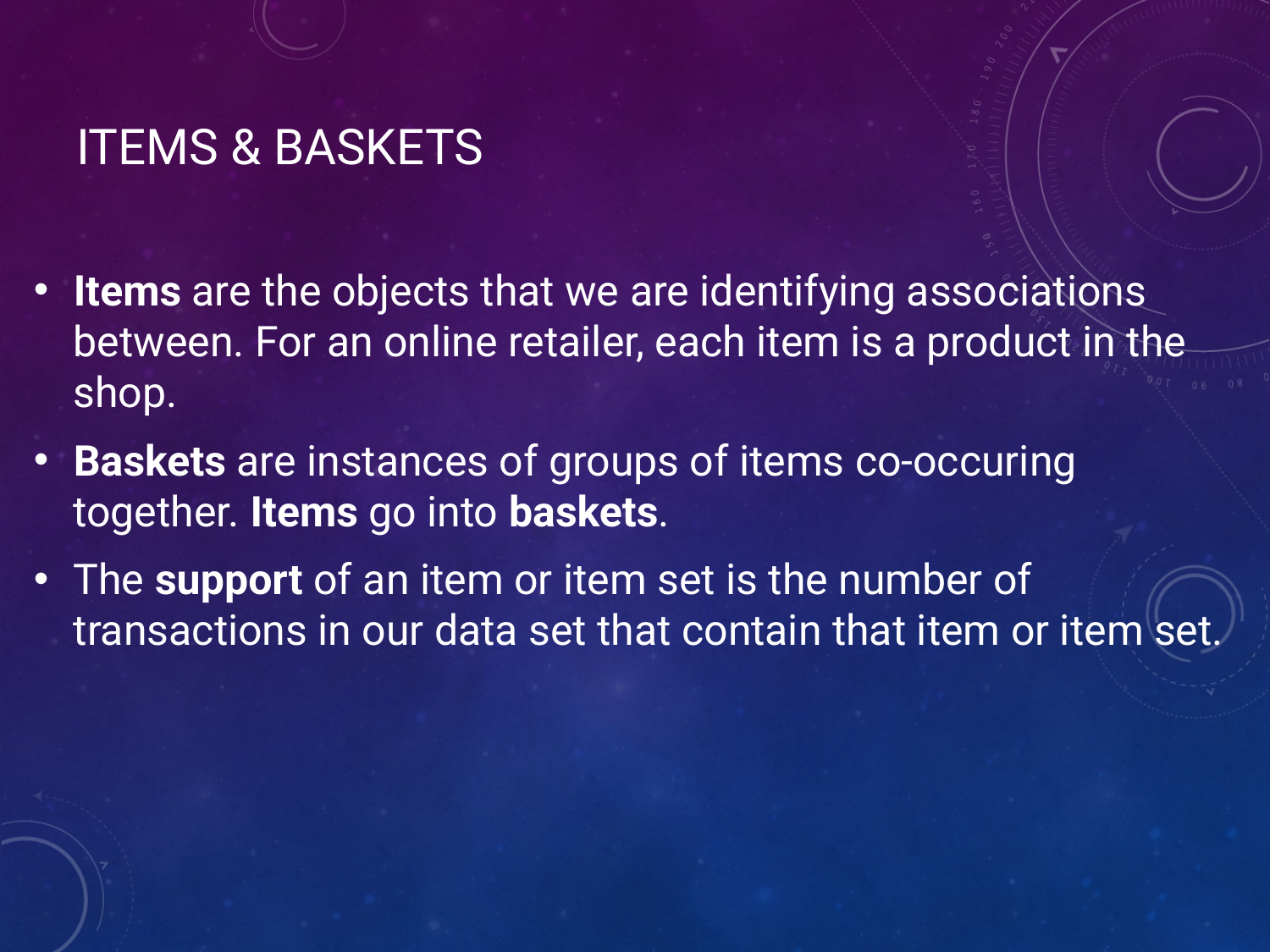

# Items & Baskets
Items are the objects that we are identifying associations between. For an online retailer, each item is a product in the shop.
Baskets are instances of groups of items co-occuring together. Items go into baskets.
The support of an item or item set is the number of transactions in our data set that contain that item or item set.